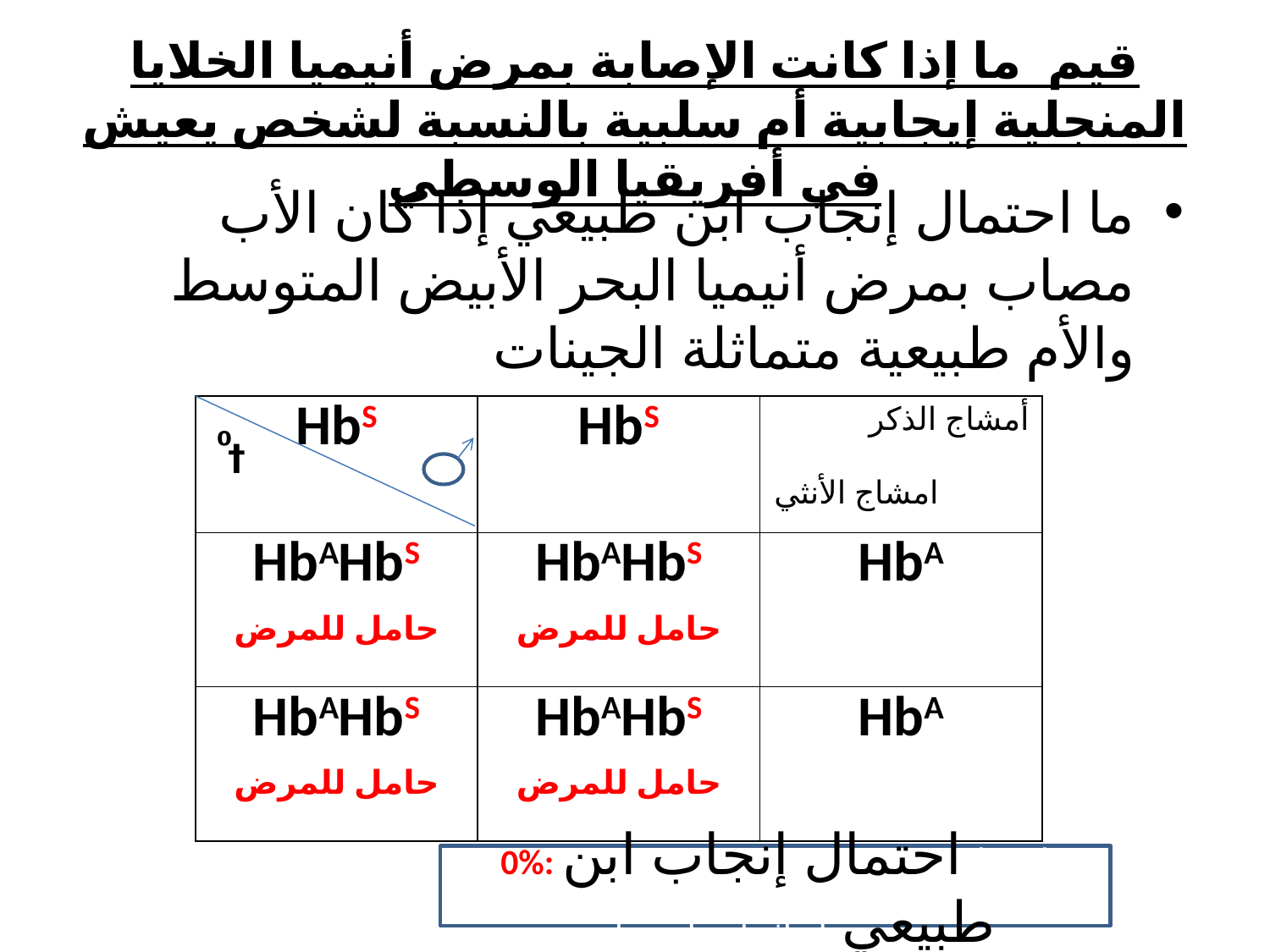

# قيم  ما إذا كانت الإصابة بمرض أنيميا الخلايا المنجلية إيجابية أم سلبية بالنسبة لشخص يعيش في أفريقيا الوسطي
ما احتمال إنجاب ابن طبيعي إذا كان الأب  مصاب بمرض أنيميا البحر الأبيض المتوسط والأم طبيعية متماثلة الجينات

| HbS | HbS | أمشاج الذكر امشاج الأنثي |
| --- | --- | --- |
| HbAHbS حامل للمرض | HbAHbS حامل للمرض | HbA |
| HbAHbS حامل للمرض | HbAHbS حامل للمرض | HbA |
⁰
†

0%: احتما احتمال إنجاب ابن طبيعي ل إنجاب ابن طبيعي